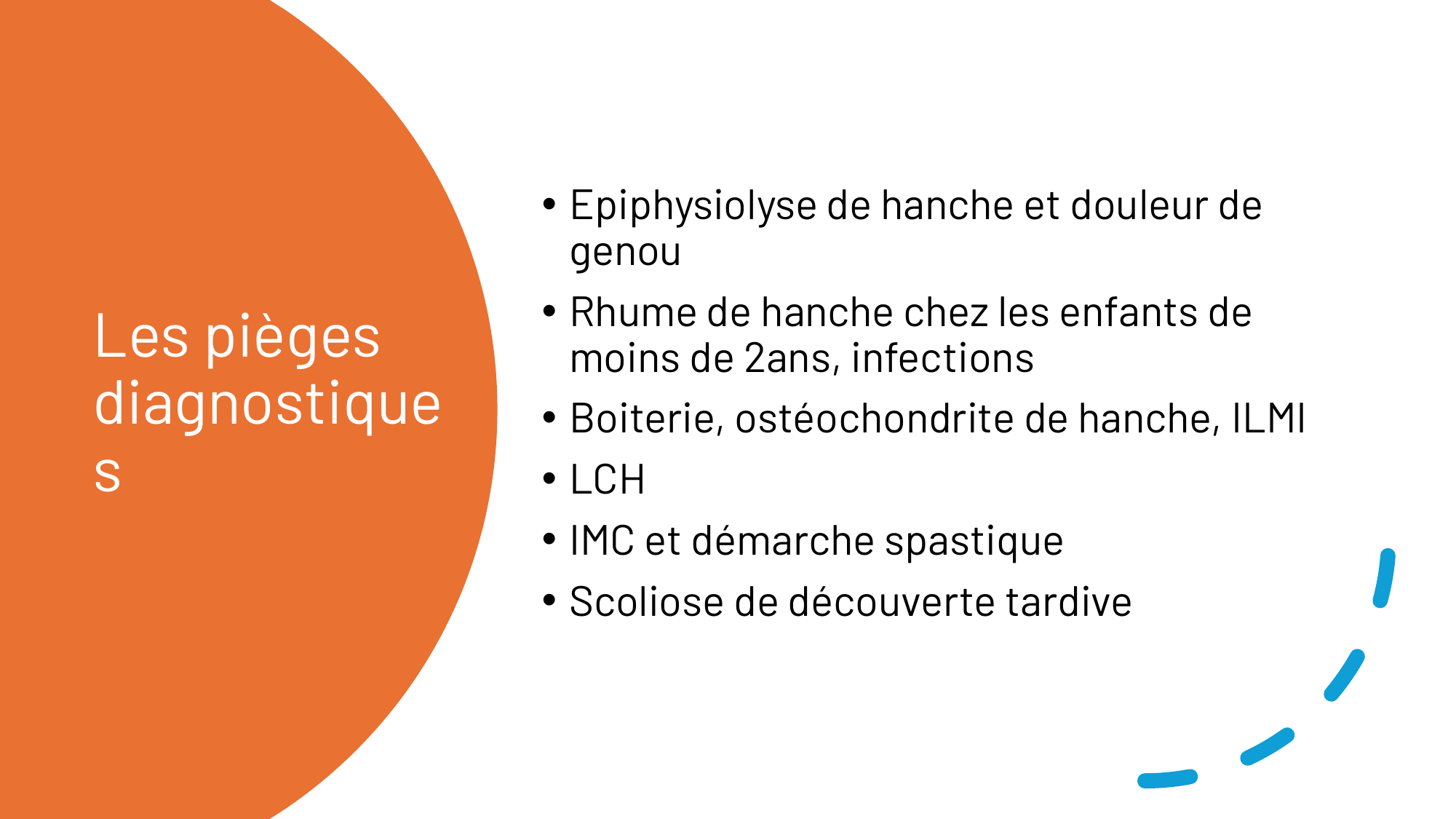

Epiphysiolyse de hanche et douleur de genou
Rhume de hanche chez les enfants de moins de 2ans, infections
Boiterie, ostéochondrite de hanche, ILMI
LCH
IMC et démarche spastique
Scoliose de découverte tardive
# Les pièges diagnostiques